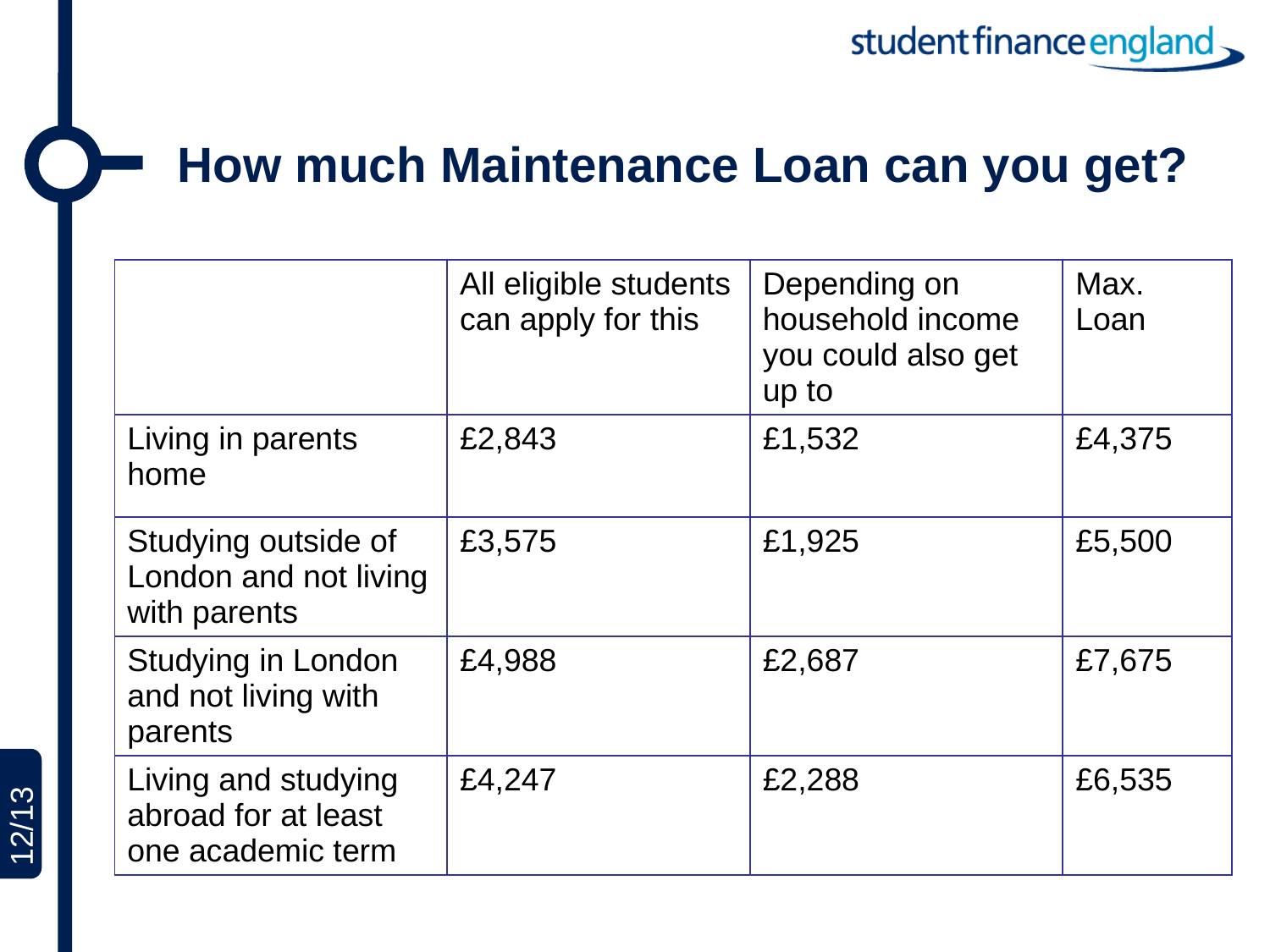

# How much Maintenance Loan can you get?
|  | All eligible students can apply for this | Depending on household income you could also get up to | Max. Loan |
| --- | --- | --- | --- |
| Living in parents home | £2,843 | £1,532 | £4,375 |
| Studying outside of London and not living with parents | £3,575 | £1,925 | £5,500 |
| Studying in London and not living with parents | £4,988 | £2,687 | £7,675 |
| Living and studying abroad for at least one academic term | £4,247 | £2,288 | £6,535 |